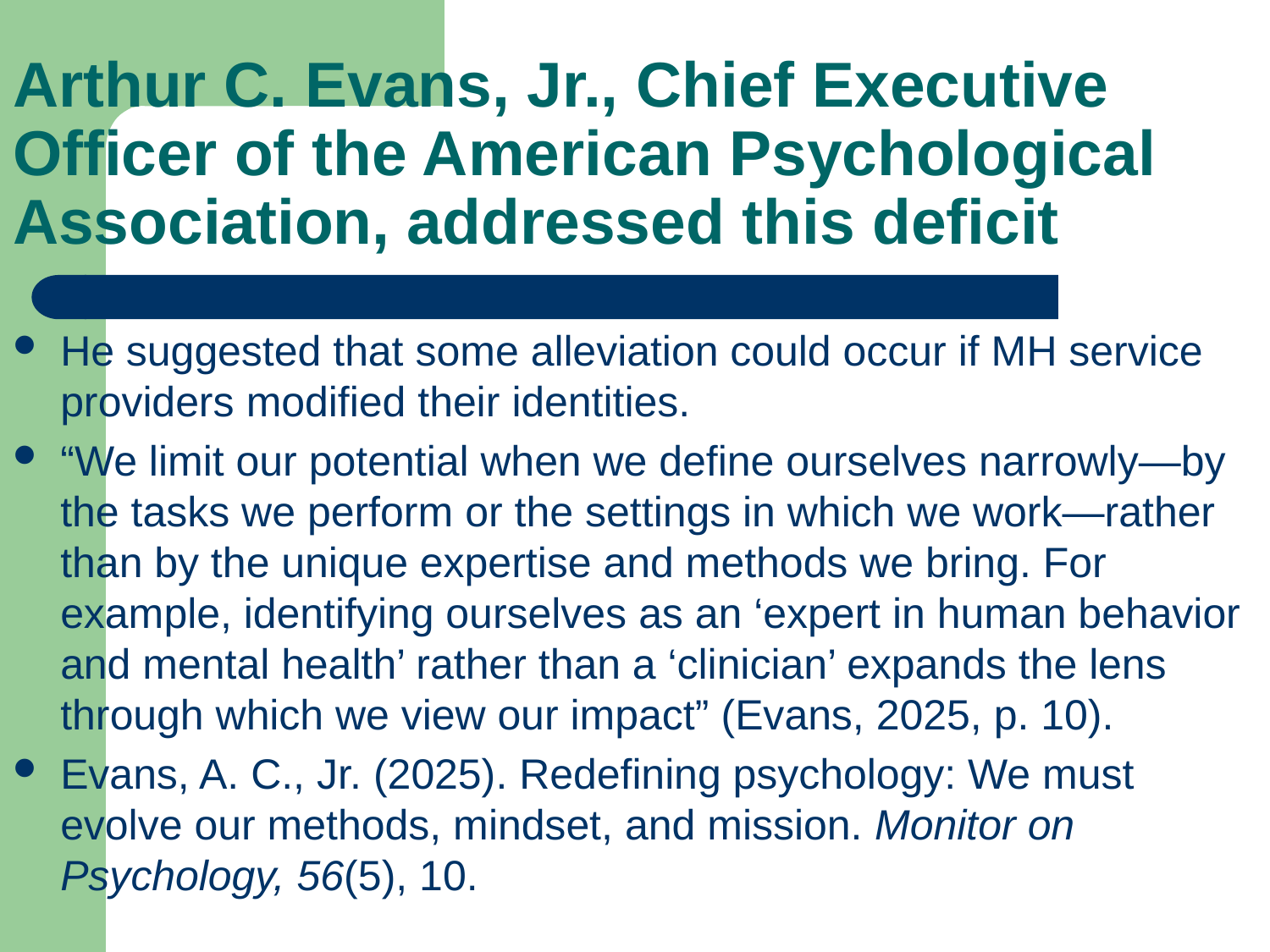

# Arthur C. Evans, Jr., Chief Executive Officer of the American Psychological Association, addressed this deficit
He suggested that some alleviation could occur if MH service providers modified their identities.
“We limit our potential when we define ourselves narrowly—by the tasks we perform or the settings in which we work—rather than by the unique expertise and methods we bring. For example, identifying ourselves as an ‘expert in human behavior and mental health’ rather than a ‘clinician’ expands the lens through which we view our impact” (Evans, 2025, p. 10).
Evans, A. C., Jr. (2025). Redefining psychology: We must evolve our methods, mindset, and mission. Monitor on Psychology, 56(5), 10.